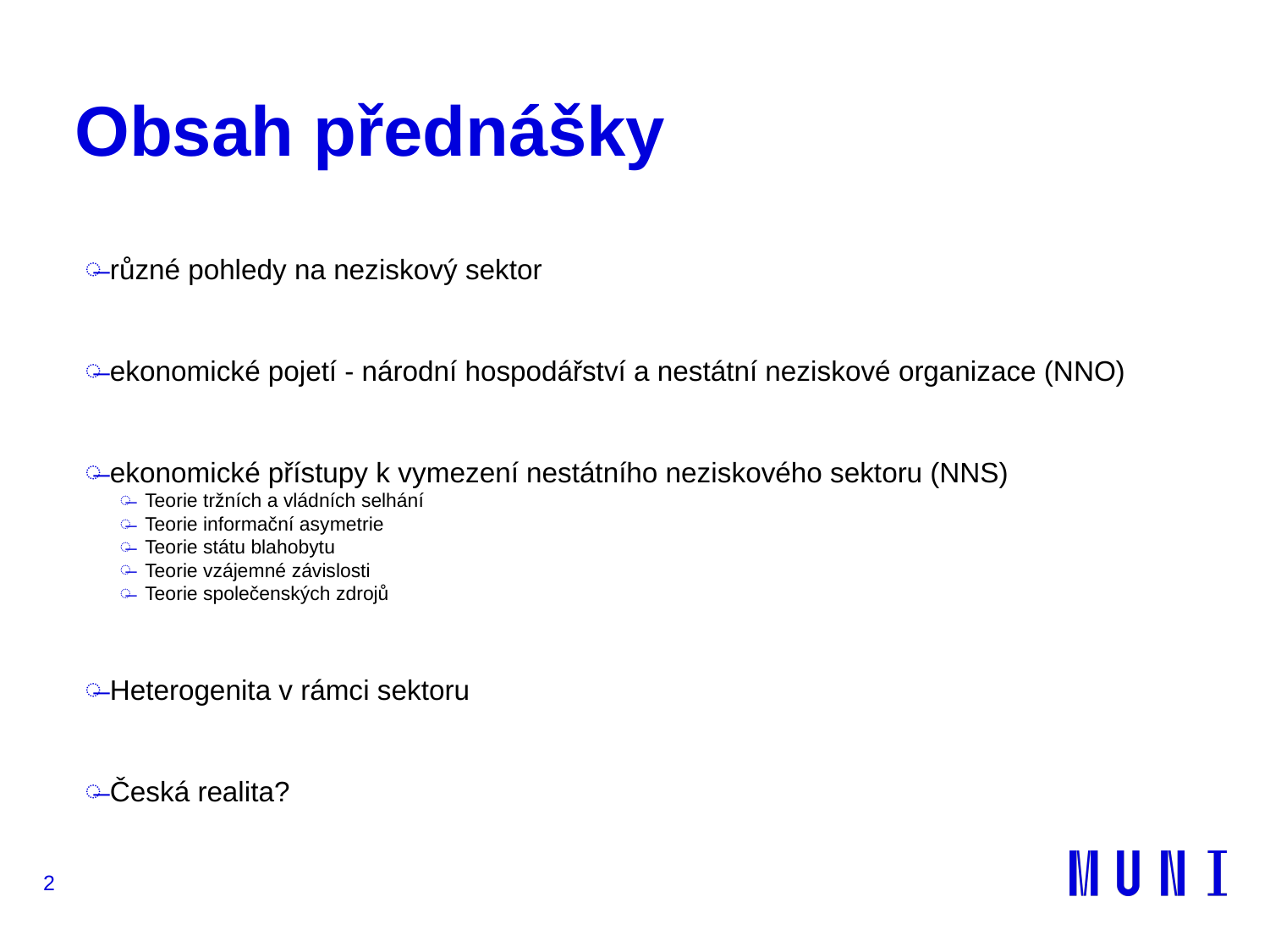

# Obsah přednášky
různé pohledy na neziskový sektor

ekonomické pojetí - národní hospodářství a nestátní neziskové organizace (NNO)

ekonomické přístupy k vymezení nestátního neziskového sektoru (NNS)
Teorie tržních a vládních selhání
Teorie informační asymetrie
Teorie státu blahobytu
Teorie vzájemné závislosti
Teorie společenských zdrojů

Heterogenita v rámci sektoru

Česká realita?

2